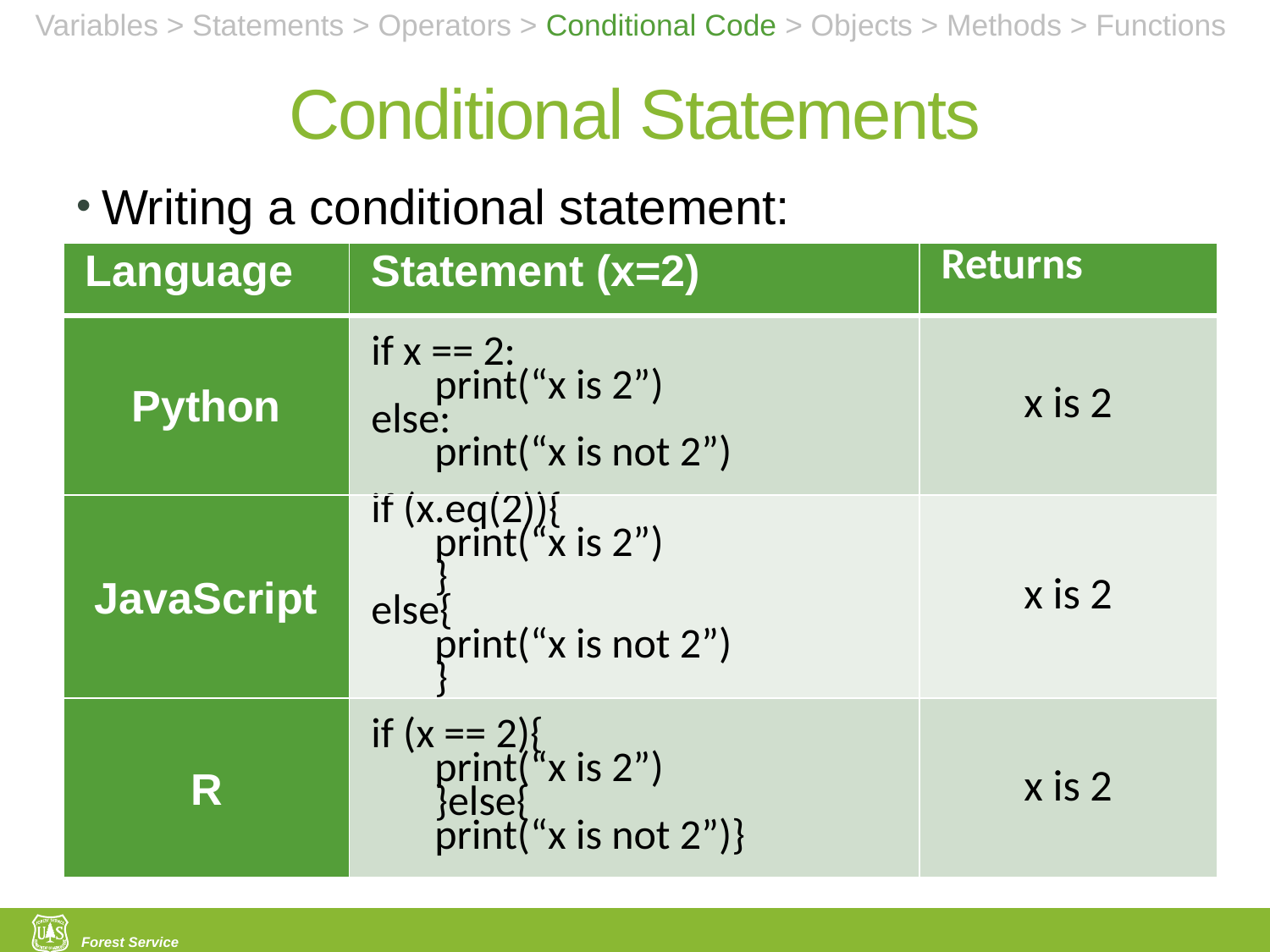

Variables > Statements > Operators > Conditional Code > Objects > Methods > Functions
# Conditional Statements
Writing a conditional statement:
| Language | Statement (x=2) | Returns |
| --- | --- | --- |
| Python | if x == 2: print(“x is 2”) else: print(“x is not 2”) | x is 2 |
| JavaScript | if (x.eq(2)){ print(“x is 2”) } else{ print(“x is not 2”) } | x is 2 |
| R | if (x == 2){ print(“x is 2”) }else{ print(“x is not 2”)} | x is 2 |